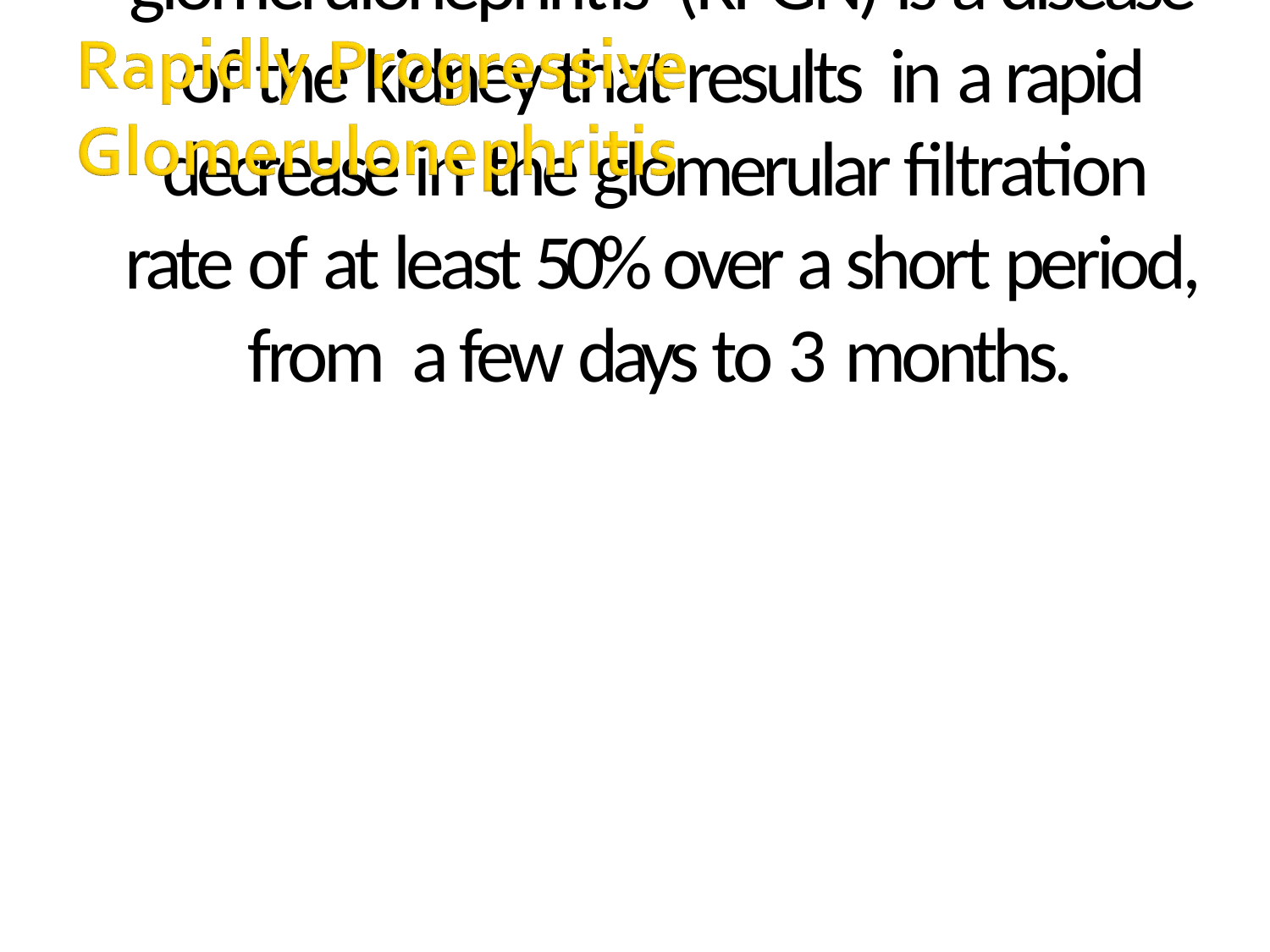

# Rapidly progressive glomerulonephritis  (RPGN) is a disease of the kidney that results  in a rapid decrease in the glomerular filtration  rate of at least 50% over a short period, from  a few days to 3 months.